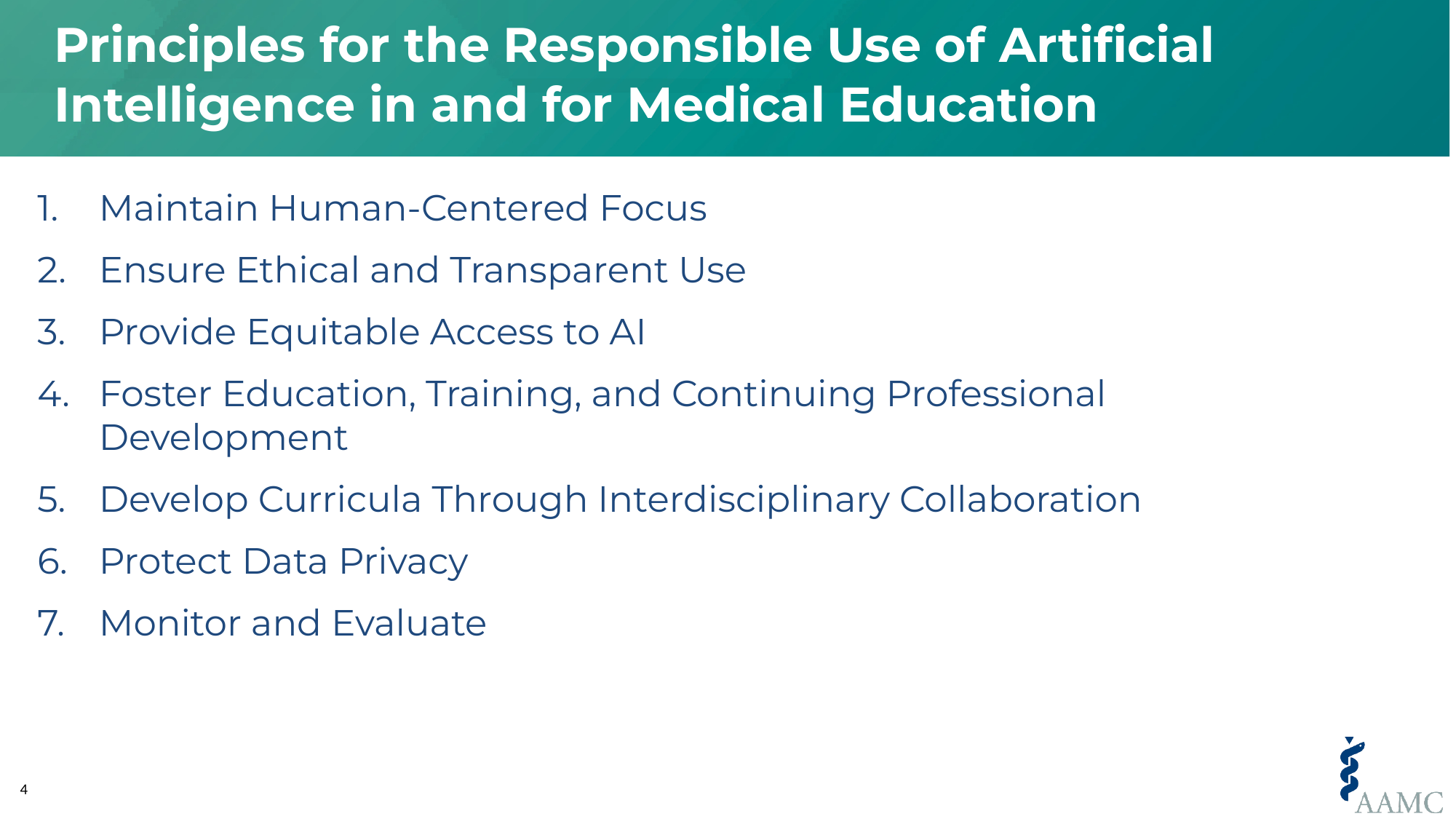

Principles for the Responsible Use of Artificial Intelligence in and for Medical Education
Maintain Human-Centered Focus
Ensure Ethical and Transparent Use
Provide Equitable Access to AI
Foster Education, Training, and Continuing Professional Development
Develop Curricula Through Interdisciplinary Collaboration
Protect Data Privacy
Monitor and Evaluate